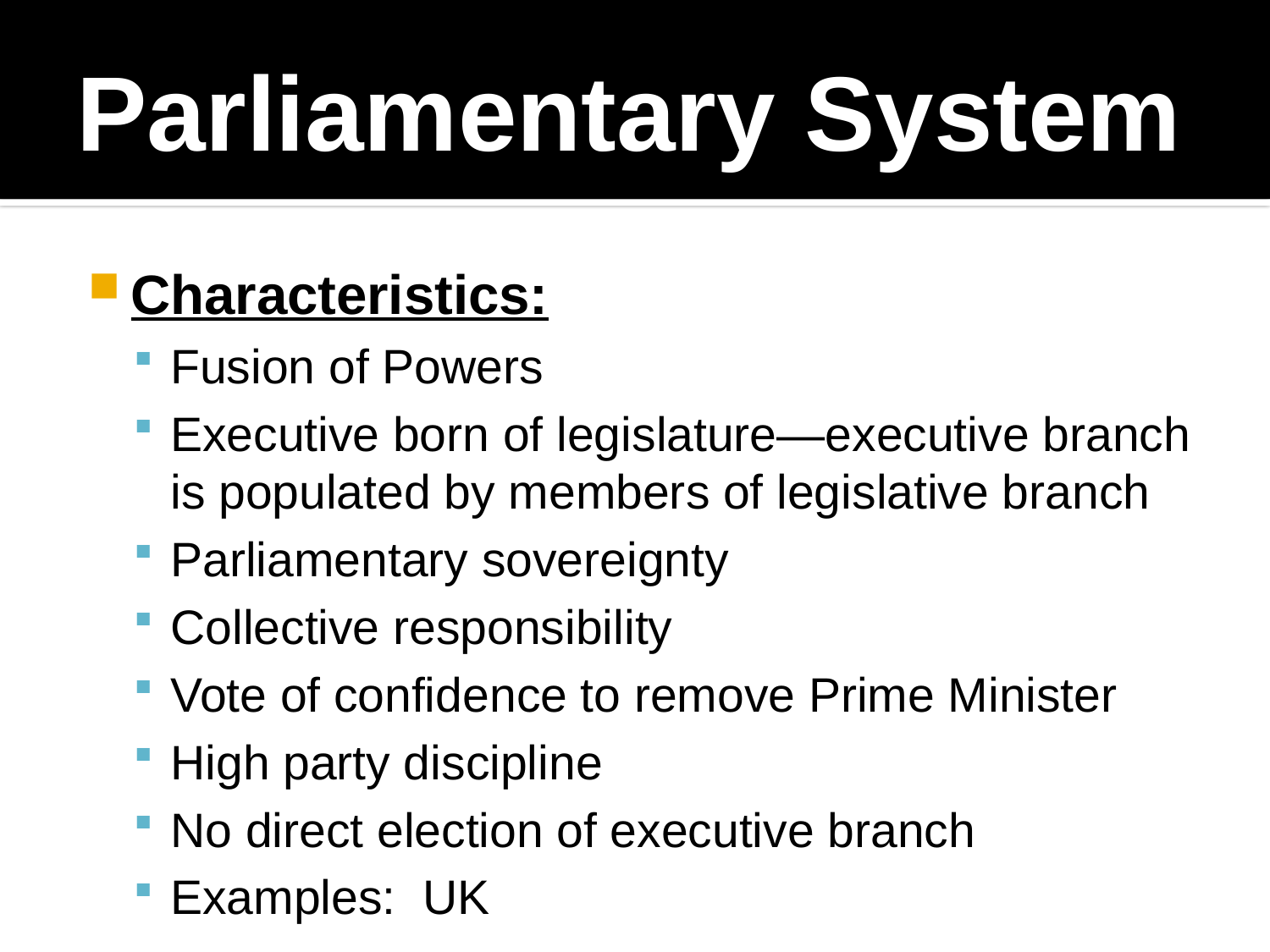

# Parliamentary System
Characteristics:
Fusion of Powers
Executive born of legislature—executive branch is populated by members of legislative branch
Parliamentary sovereignty
Collective responsibility
Vote of confidence to remove Prime Minister
High party discipline
No direct election of executive branch
Examples:  UK